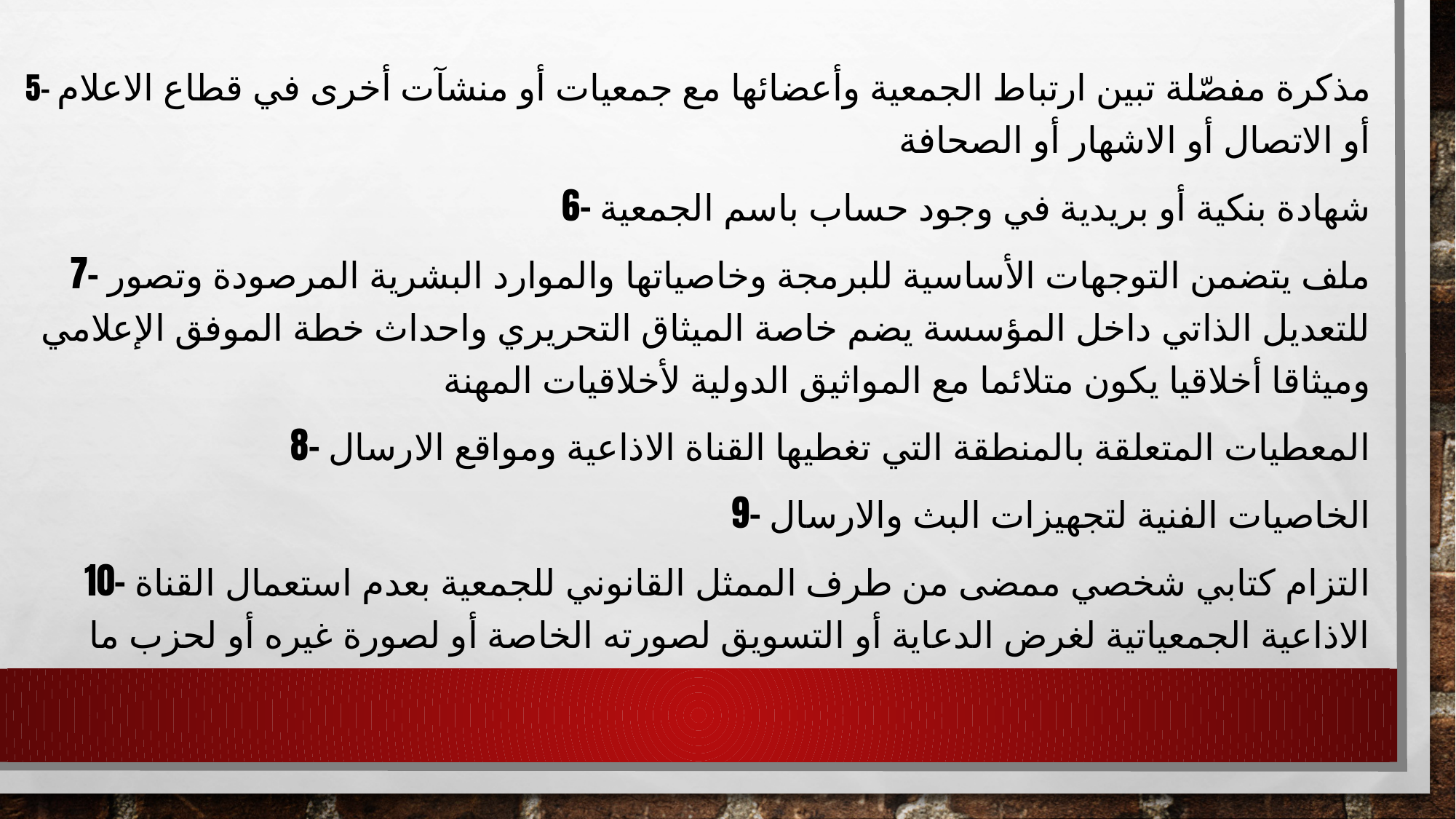

5- مذكرة مفصّلة تبين ارتباط الجمعية وأعضائها مع جمعيات أو منشآت أخرى في قطاع الاعلام أو الاتصال أو الاشهار أو الصحافة
6- شهادة بنكية أو بريدية في وجود حساب باسم الجمعية
7- ملف يتضمن التوجهات الأساسية للبرمجة وخاصياتها والموارد البشرية المرصودة وتصور للتعديل الذاتي داخل المؤسسة يضم خاصة الميثاق التحريري واحداث خطة الموفق الإعلامي وميثاقا أخلاقيا يكون متلائما مع المواثيق الدولية لأخلاقيات المهنة
8- المعطيات المتعلقة بالمنطقة التي تغطيها القناة الاذاعية ومواقع الارسال
9- الخاصيات الفنية لتجهيزات البث والارسال
10- التزام كتابي شخصي ممضى من طرف الممثل القانوني للجمعية بعدم استعمال القناة الاذاعية الجمعياتية لغرض الدعاية أو التسويق لصورته الخاصة أو لصورة غيره أو لحزب ما